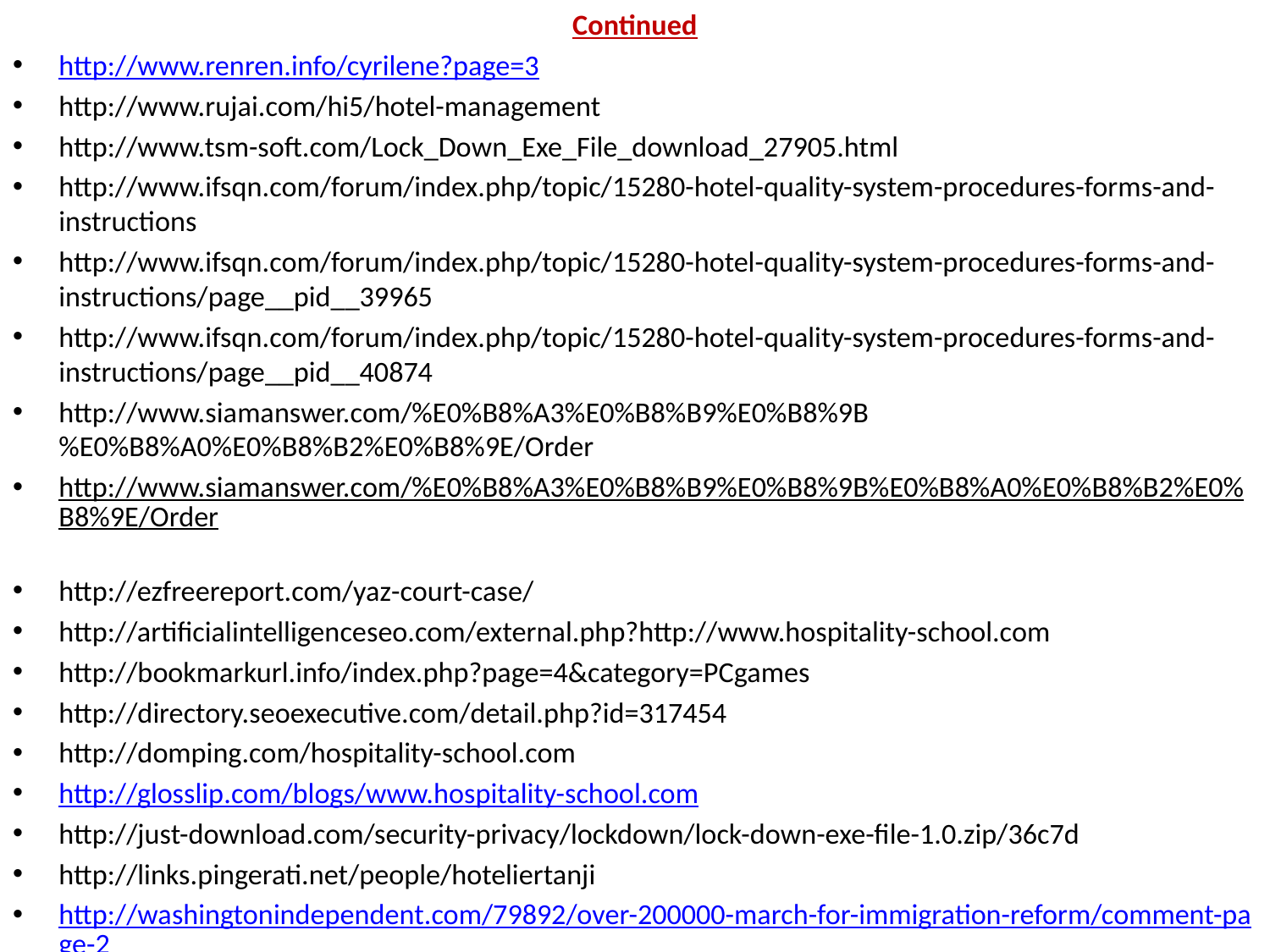

Continued
http://www.renren.info/cyrilene?page=3
http://www.rujai.com/hi5/hotel-management
http://www.tsm-soft.com/Lock_Down_Exe_File_download_27905.html
http://www.ifsqn.com/forum/index.php/topic/15280-hotel-quality-system-procedures-forms-and-instructions
http://www.ifsqn.com/forum/index.php/topic/15280-hotel-quality-system-procedures-forms-and-instructions/page__pid__39965
http://www.ifsqn.com/forum/index.php/topic/15280-hotel-quality-system-procedures-forms-and-instructions/page__pid__40874
http://www.siamanswer.com/%E0%B8%A3%E0%B8%B9%E0%B8%9B%E0%B8%A0%E0%B8%B2%E0%B8%9E/Order
http://www.siamanswer.com/%E0%B8%A3%E0%B8%B9%E0%B8%9B%E0%B8%A0%E0%B8%B2%E0%B8%9E/Order
http://ezfreereport.com/yaz-court-case/
http://artificialintelligenceseo.com/external.php?http://www.hospitality-school.com
http://bookmarkurl.info/index.php?page=4&category=PCgames
http://directory.seoexecutive.com/detail.php?id=317454
http://domping.com/hospitality-school.com
http://glosslip.com/blogs/www.hospitality-school.com
http://just-download.com/security-privacy/lockdown/lock-down-exe-file-1.0.zip/36c7d
http://links.pingerati.net/people/hoteliertanji
http://washingtonindependent.com/79892/over-200000-march-for-immigration-reform/comment-page-2
http://washingtonindependent.com/79892/over-200000-march-for-immigration-reform?wpmp_switcher=mobile